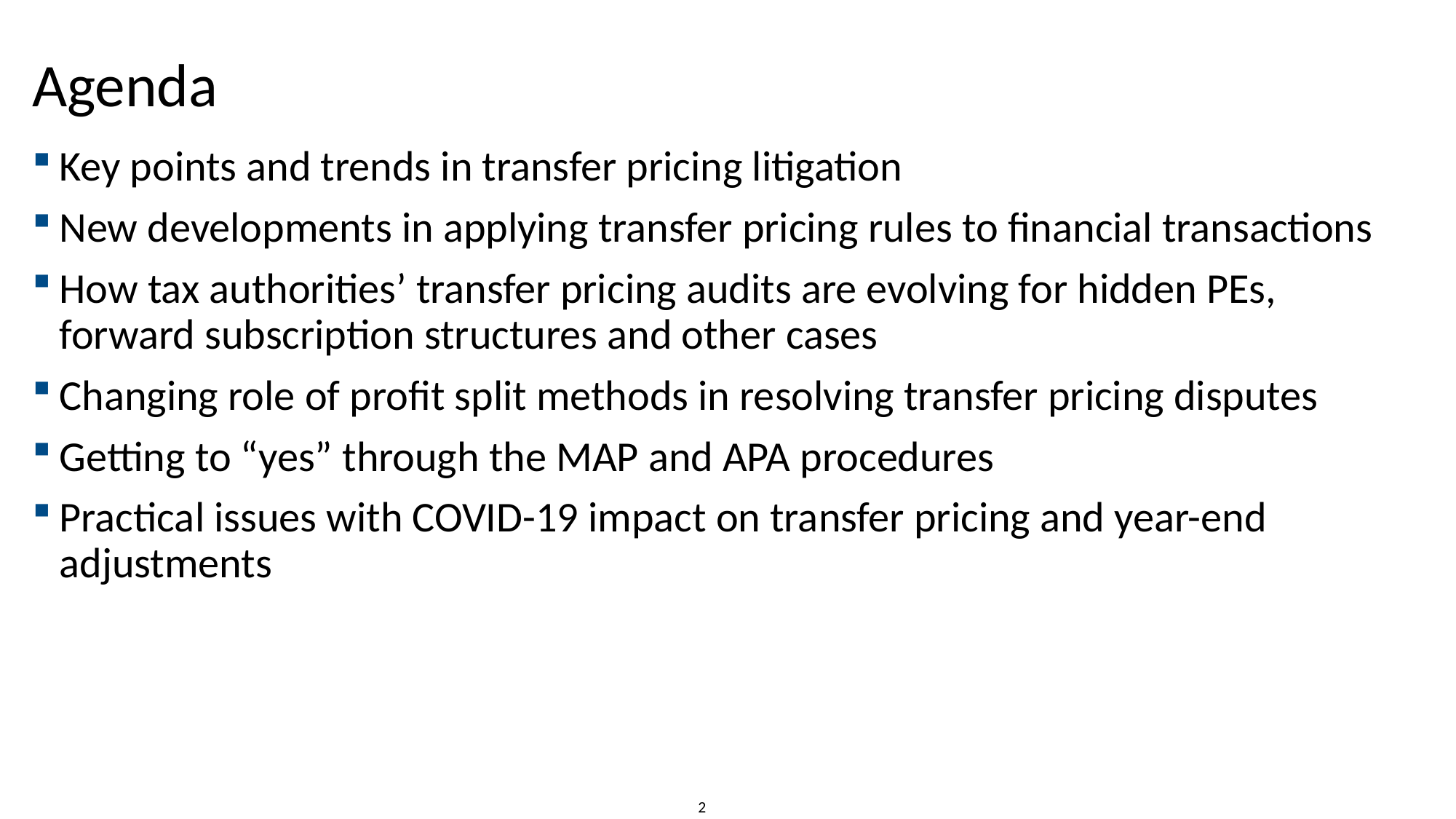

# Agenda
Key points and trends in transfer pricing litigation
New developments in applying transfer pricing rules to financial transactions
How tax authorities’ transfer pricing audits are evolving for hidden PEs, forward subscription structures and other cases
Changing role of profit split methods in resolving transfer pricing disputes
Getting to “yes” through the MAP and APA procedures
Practical issues with COVID-19 impact on transfer pricing and year-end adjustments